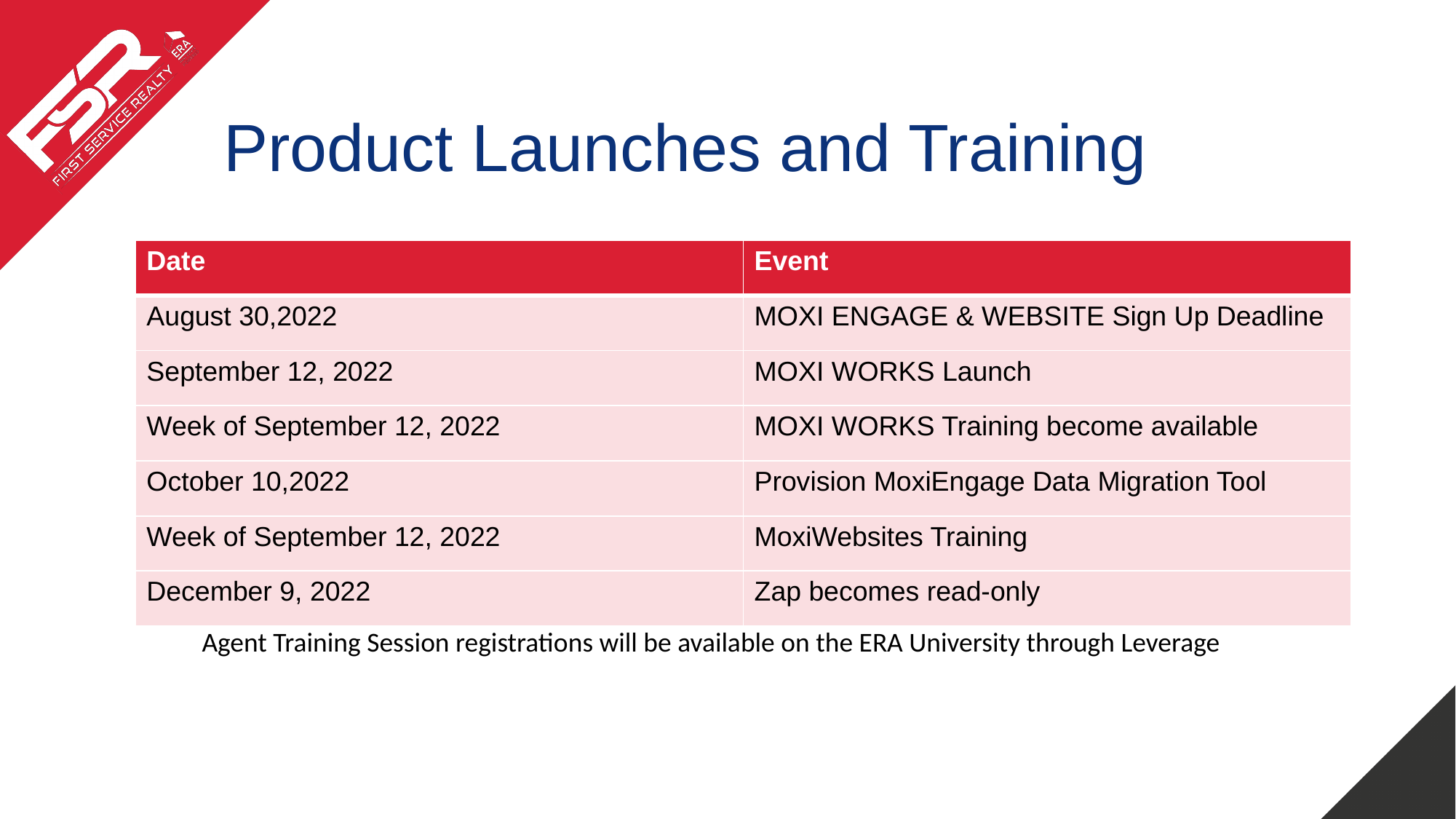

# Product Launches and Training
| Date | Event |
| --- | --- |
| August 30,2022 | MOXI ENGAGE & WEBSITE Sign Up Deadline |
| September 12, 2022 | MOXI WORKS Launch |
| Week of September 12, 2022 | MOXI WORKS Training become available |
| October 10,2022 | Provision MoxiEngage Data Migration Tool |
| Week of September 12, 2022 | MoxiWebsites Training |
| December 9, 2022 | Zap becomes read-only |
Agent Training Session registrations will be available on the ERA University through Leverage